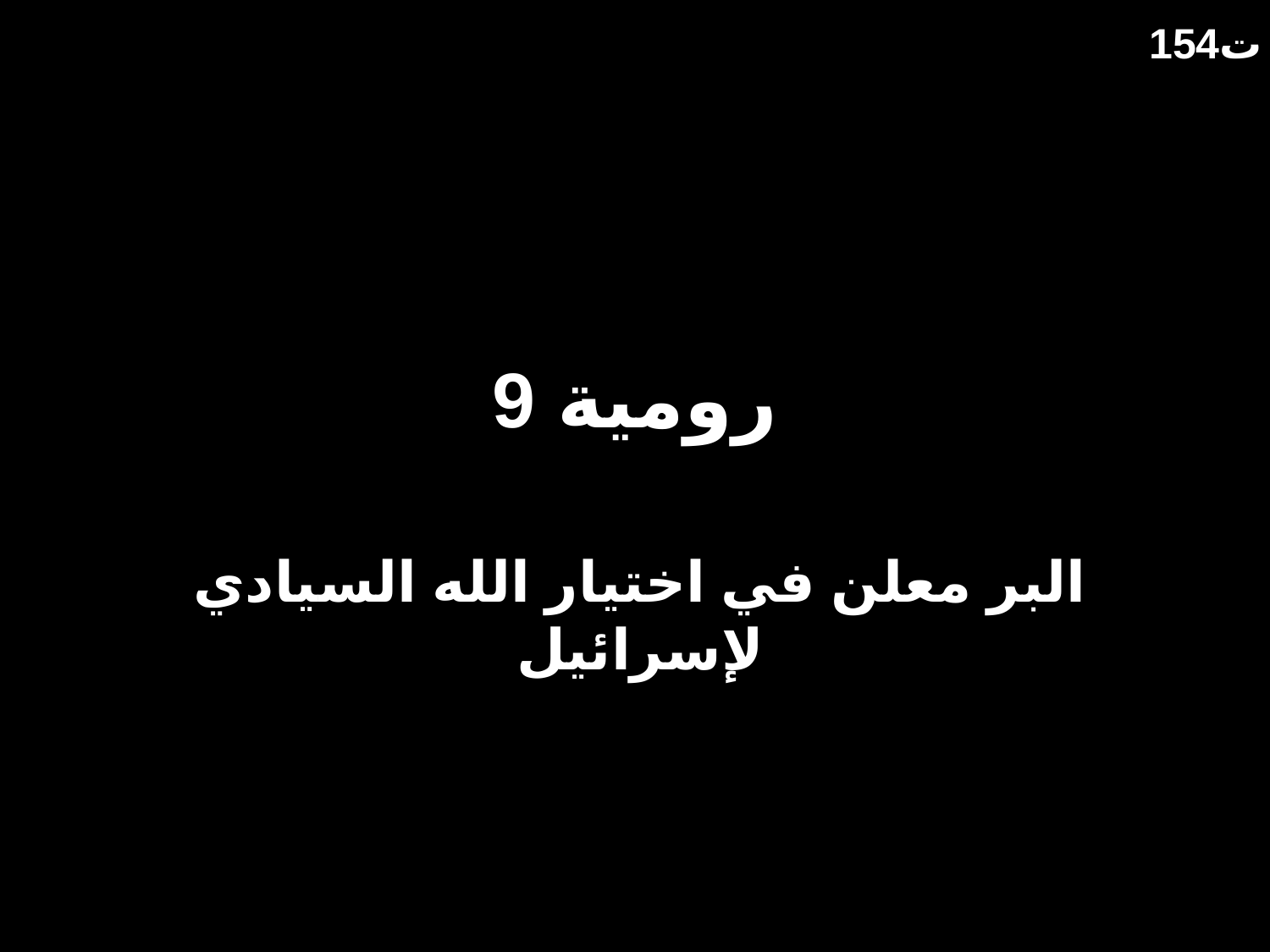

154ت
# رومية 9
البر معلن في اختيار الله السيادي لإسرائيل